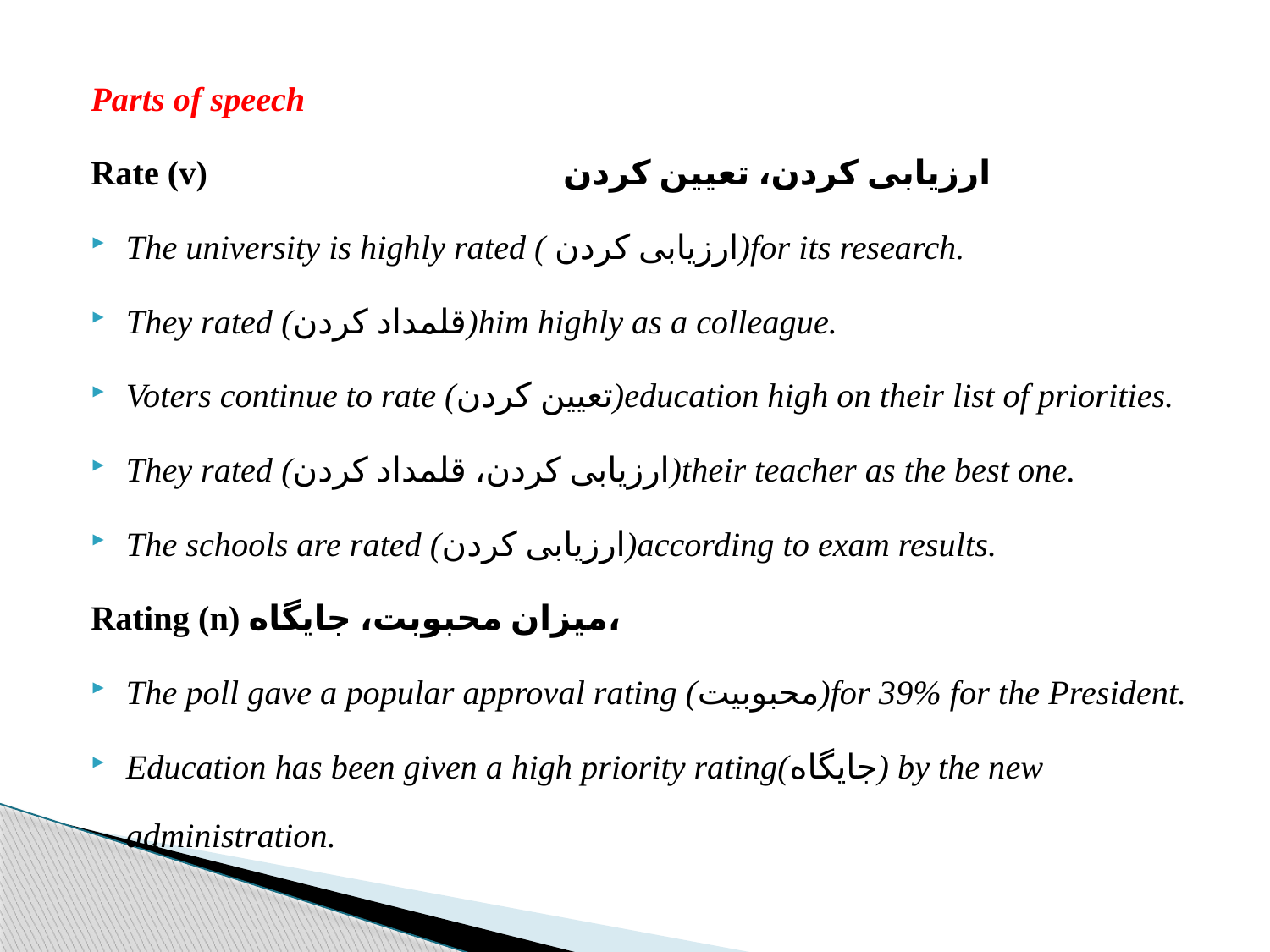

Parts of speech
Rate (v)                                          ارزیابی کردن، تعیین کردن
The university is highly rated ( ارزیابی کردن)for its research.
They rated (قلمداد کردن)him highly as a colleague.
Voters continue to rate (تعیین کردن)education high on their list of priorities.
They rated (ارزیابی کردن، قلمداد کردن)their teacher as the best one.
The schools are rated (ارزیابی کردن)according to exam results.
Rating (n) میزان محبوبت، جایگاه،
The poll gave a popular approval rating (محبوبیت)for 39% for the President.
Education has been given a high priority rating(جایگاه) by the new administration.